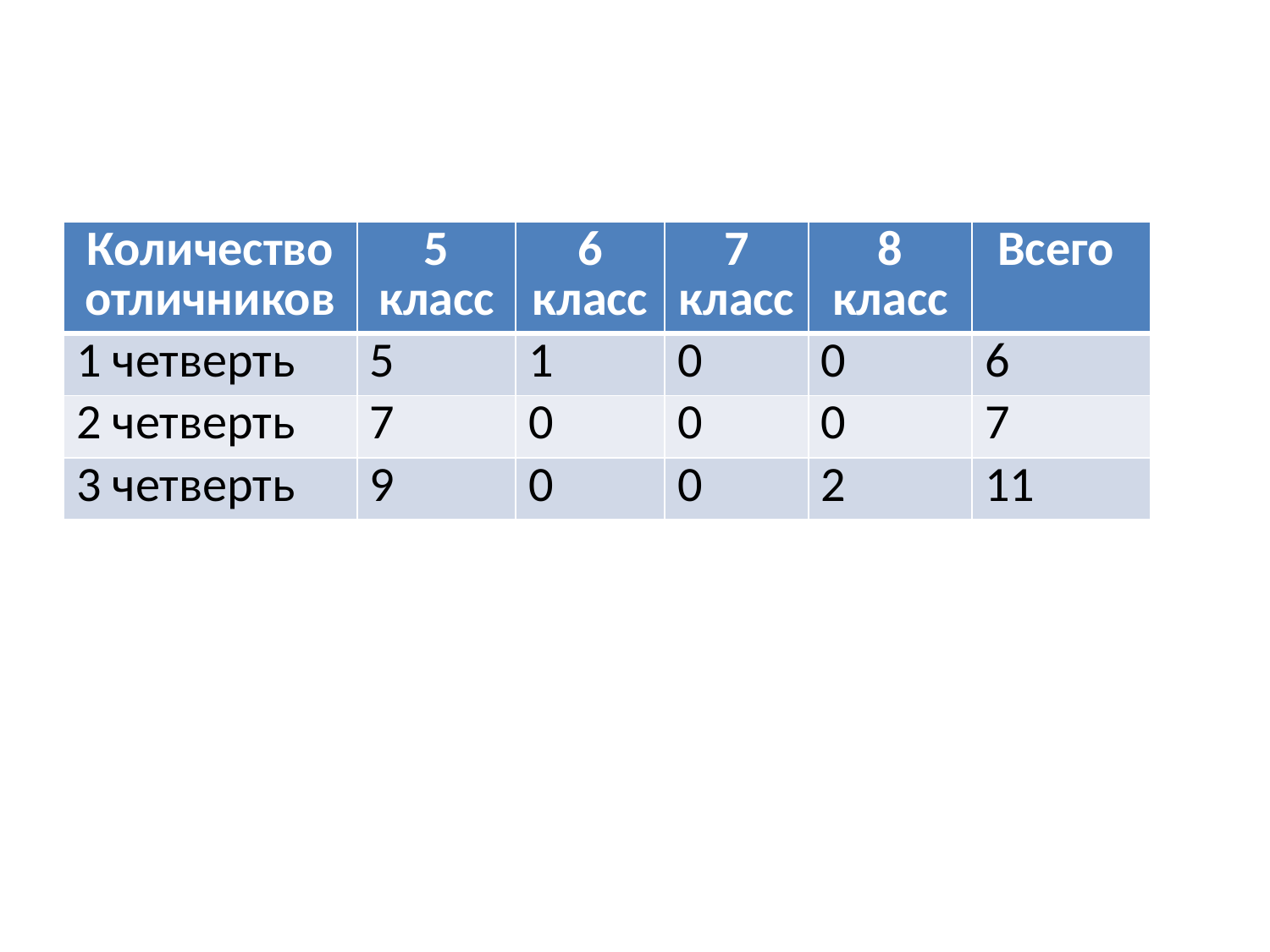

#
| Количество отличников | 5 класс | 6 класс | 7 класс | 8 класс | Всего |
| --- | --- | --- | --- | --- | --- |
| 1 четверть | 5 | 1 | 0 | 0 | 6 |
| 2 четверть | 7 | 0 | 0 | 0 | 7 |
| 3 четверть | 9 | 0 | 0 | 2 | 11 |